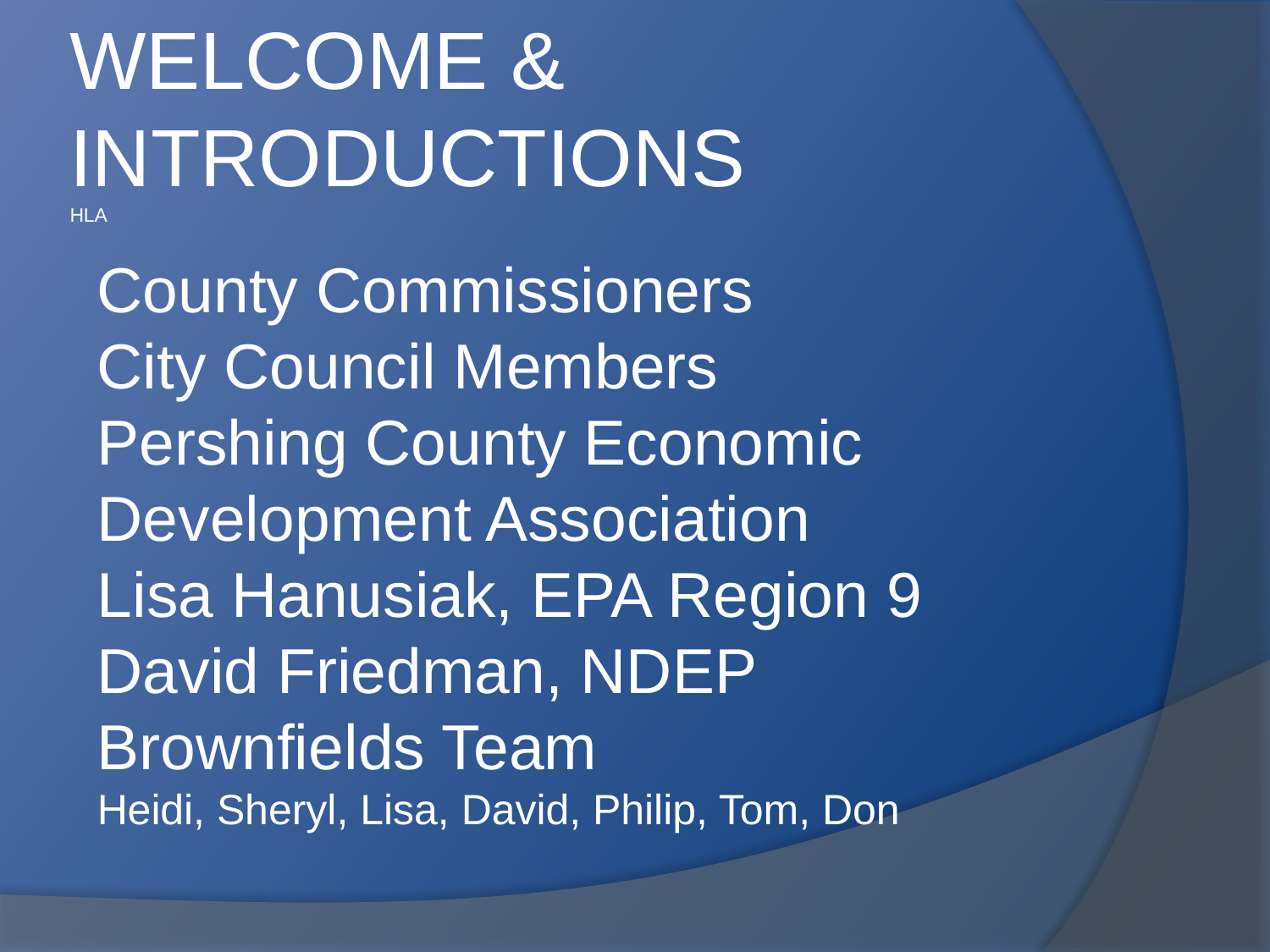

# WELCOME & INTRODUCTIONS              HLA
County Commissioners
City Council Members
Pershing County Economic Development Association
Lisa Hanusiak, EPA Region 9
David Friedman, NDEP
Brownfields Team
Heidi, Sheryl, Lisa, David, Philip, Tom, Don